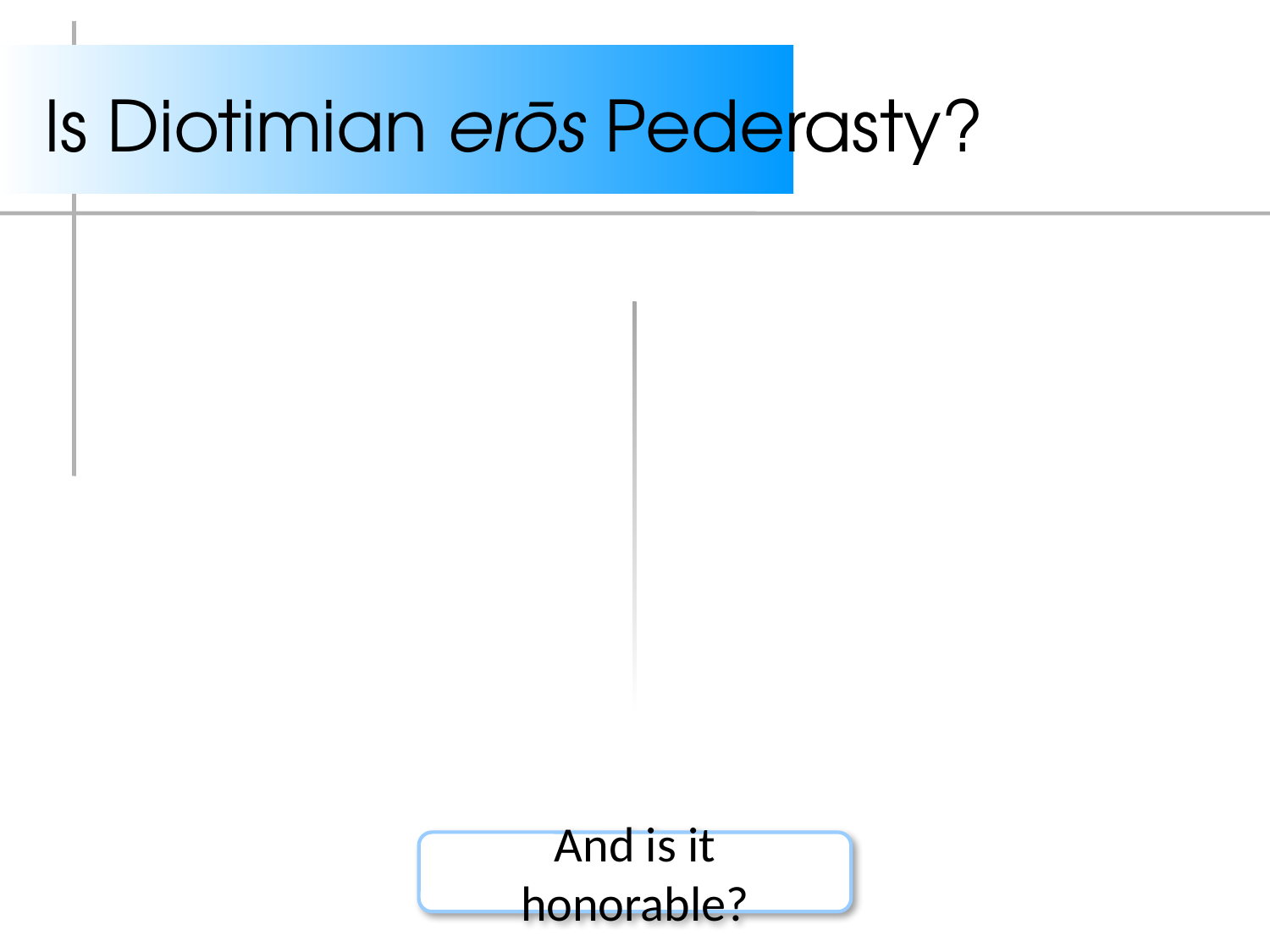

# Is Diotimian erōs Pederasty?

And is it honorable?